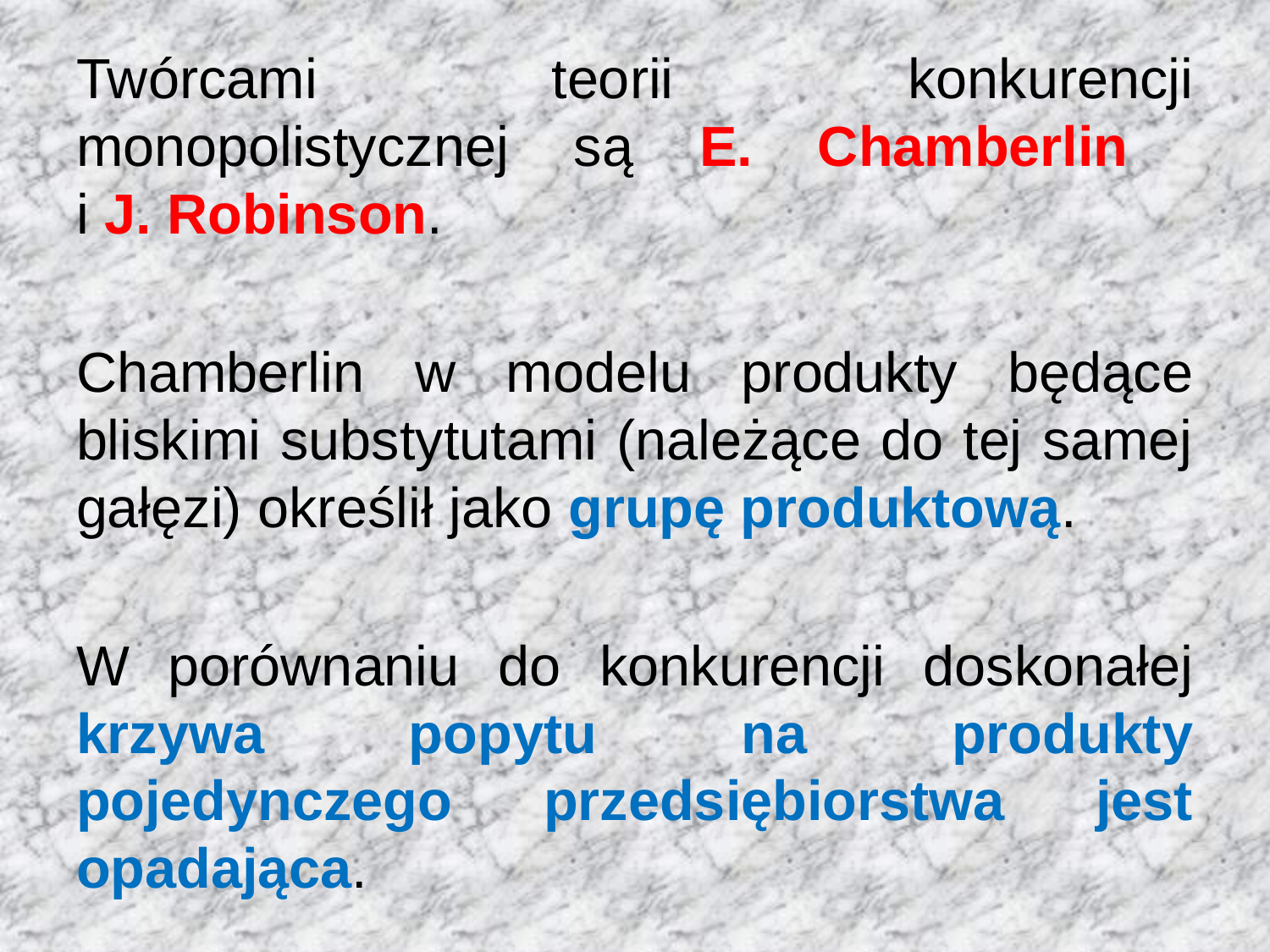

Twórcami teorii konkurencji monopolistycznej są E. Chamberlin
i J. Robinson.

Chamberlin w modelu produkty będące bliskimi substytutami (należące do tej samej gałęzi) określił jako grupę produktową.

W porównaniu do konkurencji doskonałej krzywa popytu na produkty pojedynczego przedsiębiorstwa jest opadająca.